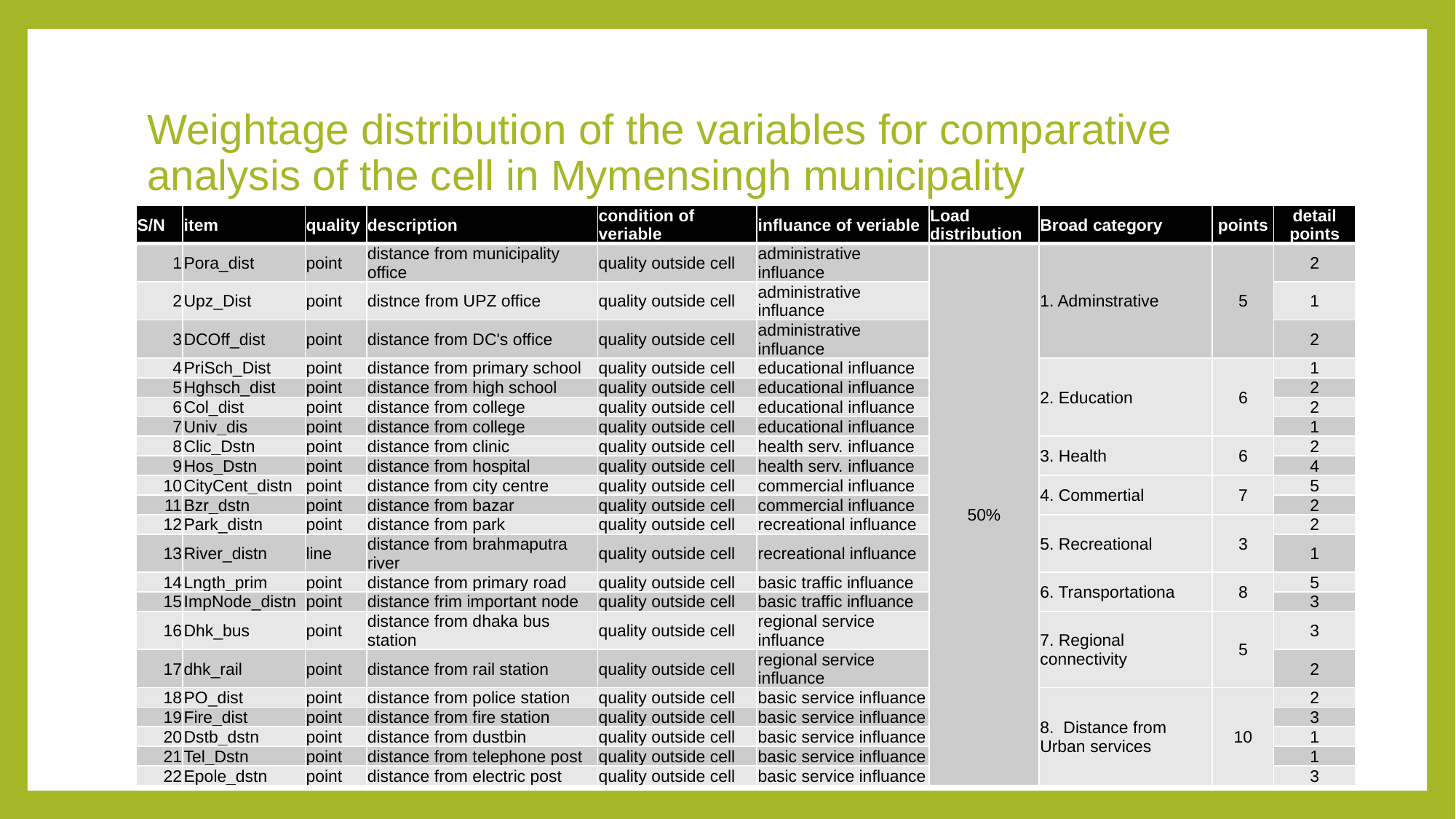

# Weightage distribution of the variables for comparative analysis of the cell in Mymensingh municipality
| S/N | item | quality | description | condition of veriable | influance of veriable | Load distribution | Broad category | points | detail points |
| --- | --- | --- | --- | --- | --- | --- | --- | --- | --- |
| 1 | Pora\_dist | point | distance from municipality office | quality outside cell | administrative influance | 50% | 1. Adminstrative | 5 | 2 |
| 2 | Upz\_Dist | point | distnce from UPZ office | quality outside cell | administrative influance |  |  |  | 1 |
| 3 | DCOff\_dist | point | distance from DC's office | quality outside cell | administrative influance |  |  |  | 2 |
| 4 | PriSch\_Dist | point | distance from primary school | quality outside cell | educational influance |  | 2. Education | 6 | 1 |
| 5 | Hghsch\_dist | point | distance from high school | quality outside cell | educational influance |  |  |  | 2 |
| 6 | Col\_dist | point | distance from college | quality outside cell | educational influance |  |  |  | 2 |
| 7 | Univ\_dis | point | distance from college | quality outside cell | educational influance |  |  |  | 1 |
| 8 | Clic\_Dstn | point | distance from clinic | quality outside cell | health serv. influance |  | 3. Health | 6 | 2 |
| 9 | Hos\_Dstn | point | distance from hospital | quality outside cell | health serv. influance |  |  |  | 4 |
| 10 | CityCent\_distn | point | distance from city centre | quality outside cell | commercial influance |  | 4. Commertial | 7 | 5 |
| 11 | Bzr\_dstn | point | distance from bazar | quality outside cell | commercial influance |  |  |  | 2 |
| 12 | Park\_distn | point | distance from park | quality outside cell | recreational influance |  | 5. Recreational | 3 | 2 |
| 13 | River\_distn | line | distance from brahmaputra river | quality outside cell | recreational influance |  |  |  | 1 |
| 14 | Lngth\_prim | point | distance from primary road | quality outside cell | basic traffic influance |  | 6. Transportationa | 8 | 5 |
| 15 | ImpNode\_distn | point | distance frim important node | quality outside cell | basic traffic influance |  |  |  | 3 |
| 16 | Dhk\_bus | point | distance from dhaka bus station | quality outside cell | regional service influance |  | 7. Regional connectivity | 5 | 3 |
| 17 | dhk\_rail | point | distance from rail station | quality outside cell | regional service influance |  |  |  | 2 |
| 18 | PO\_dist | point | distance from police station | quality outside cell | basic service influance |  | 8. Distance from Urban services | 10 | 2 |
| 19 | Fire\_dist | point | distance from fire station | quality outside cell | basic service influance |  |  |  | 3 |
| 20 | Dstb\_dstn | point | distance from dustbin | quality outside cell | basic service influance |  |  |  | 1 |
| 21 | Tel\_Dstn | point | distance from telephone post | quality outside cell | basic service influance |  |  |  | 1 |
| 22 | Epole\_dstn | point | distance from electric post | quality outside cell | basic service influance |  |  |  | 3 |